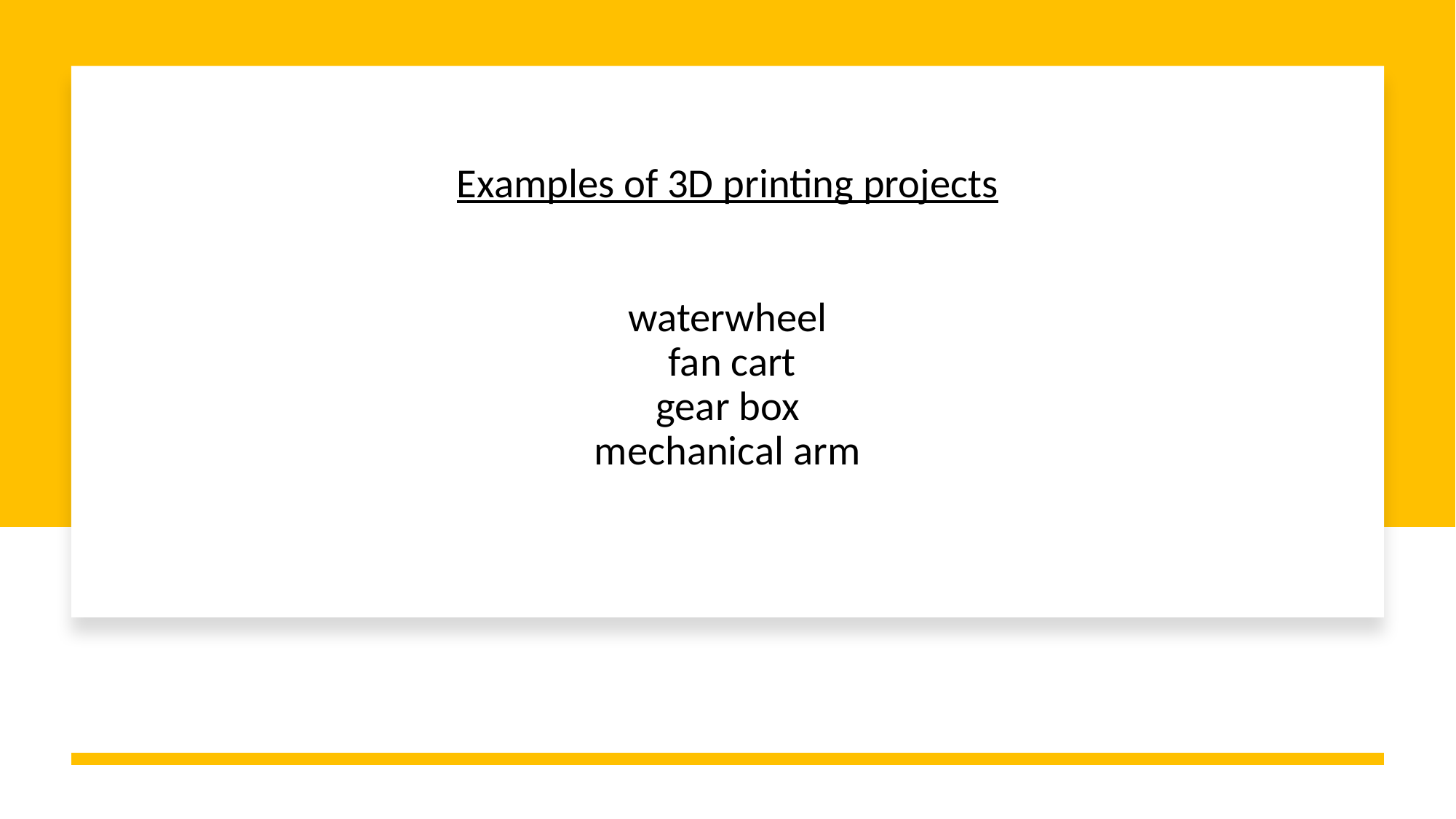

# Examples of 3D printing projects waterwheel fan cart gear box mechanical arm